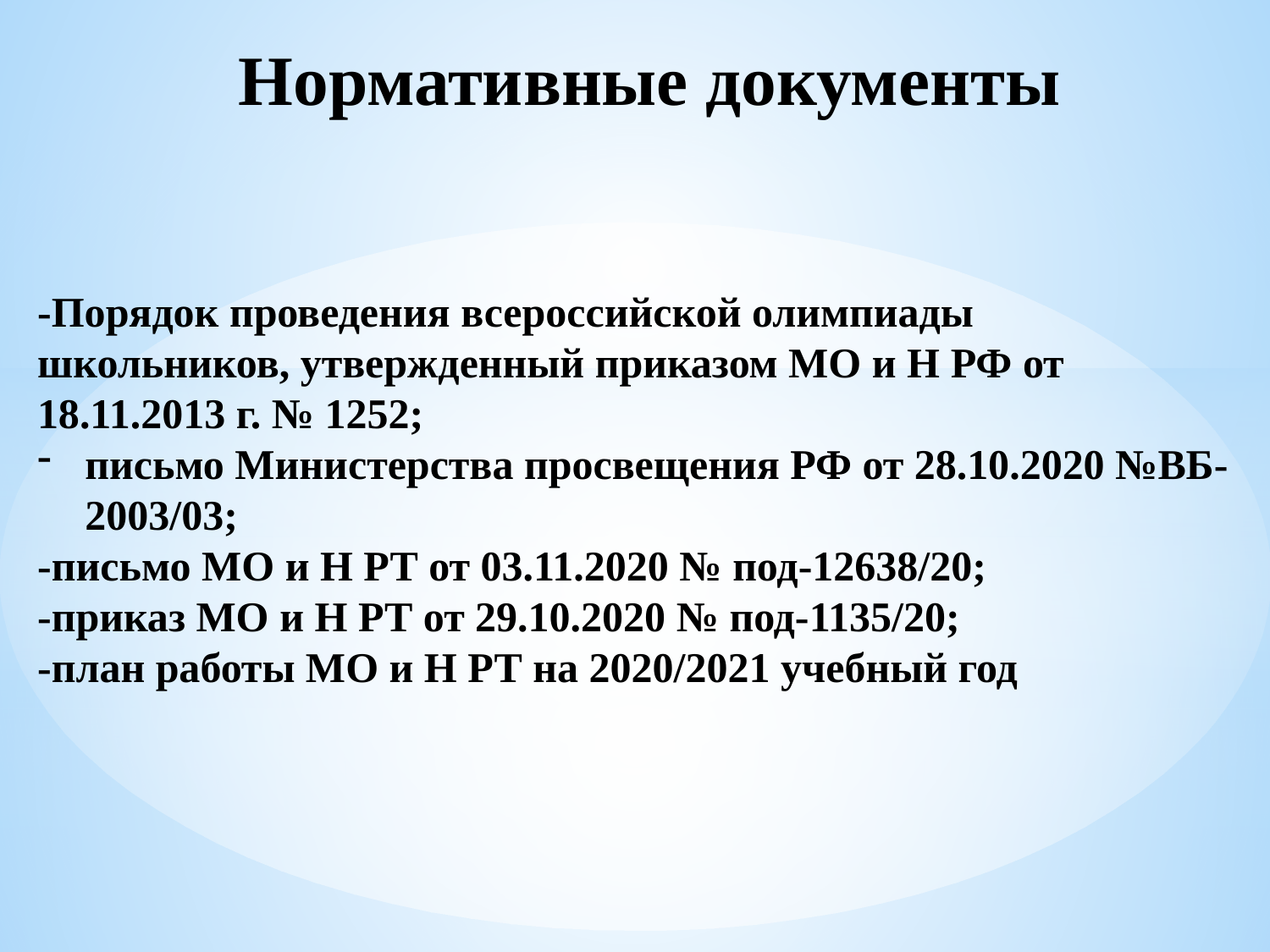

# Нормативные документы

-Порядок проведения всероссийской олимпиады школьников, утвержденный приказом МО и Н РФ от 18.11.2013 г. № 1252;
письмо Министерства просвещения РФ от 28.10.2020 №ВБ-2003/03;
-письмо МО и Н РТ от 03.11.2020 № под-12638/20;
-приказ МО и Н РТ от 29.10.2020 № под-1135/20;
-план работы МО и Н РТ на 2020/2021 учебный год